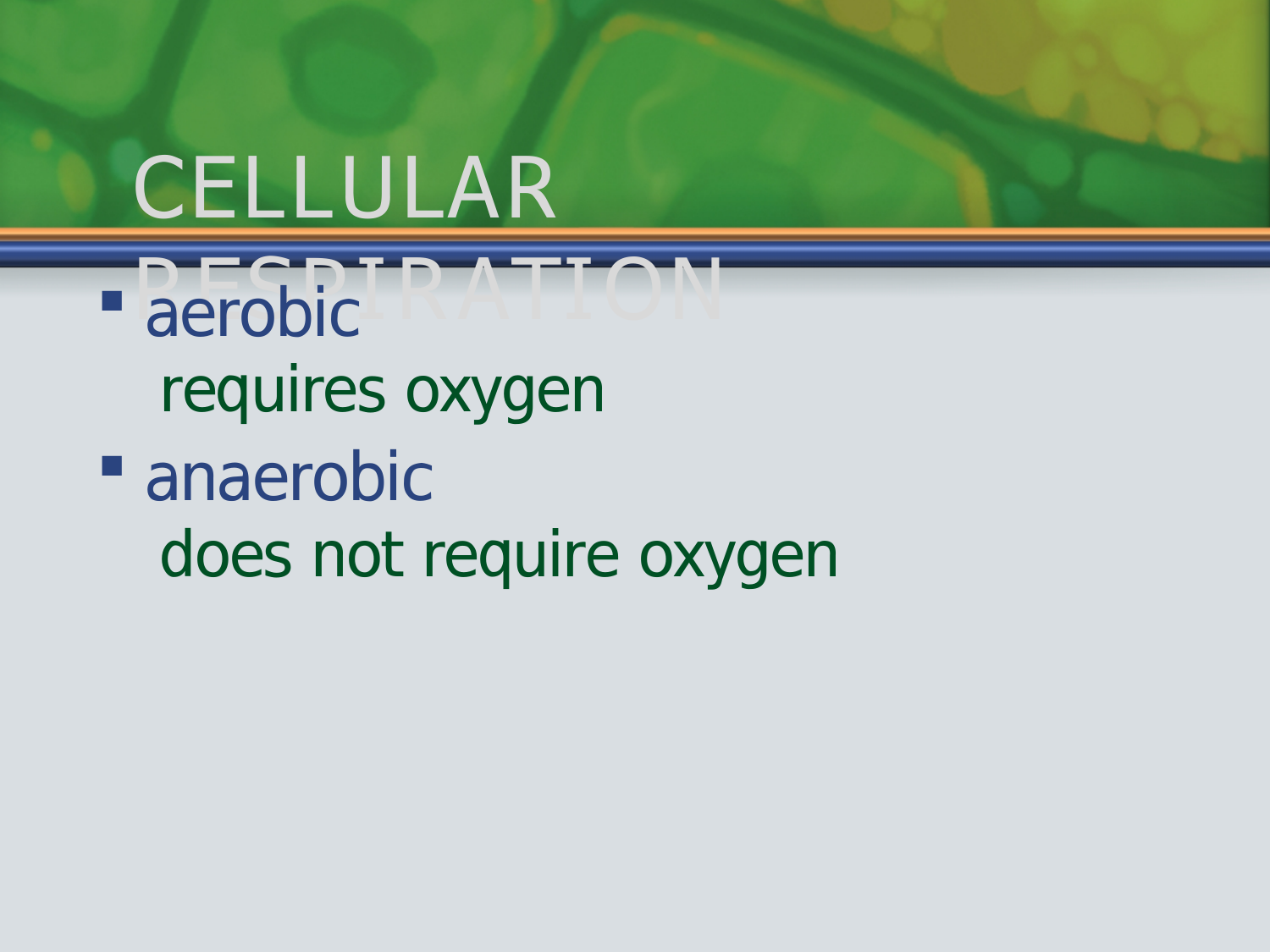

# Cellular Respiration
aerobic
requires oxygen
anaerobic
does not require oxygen